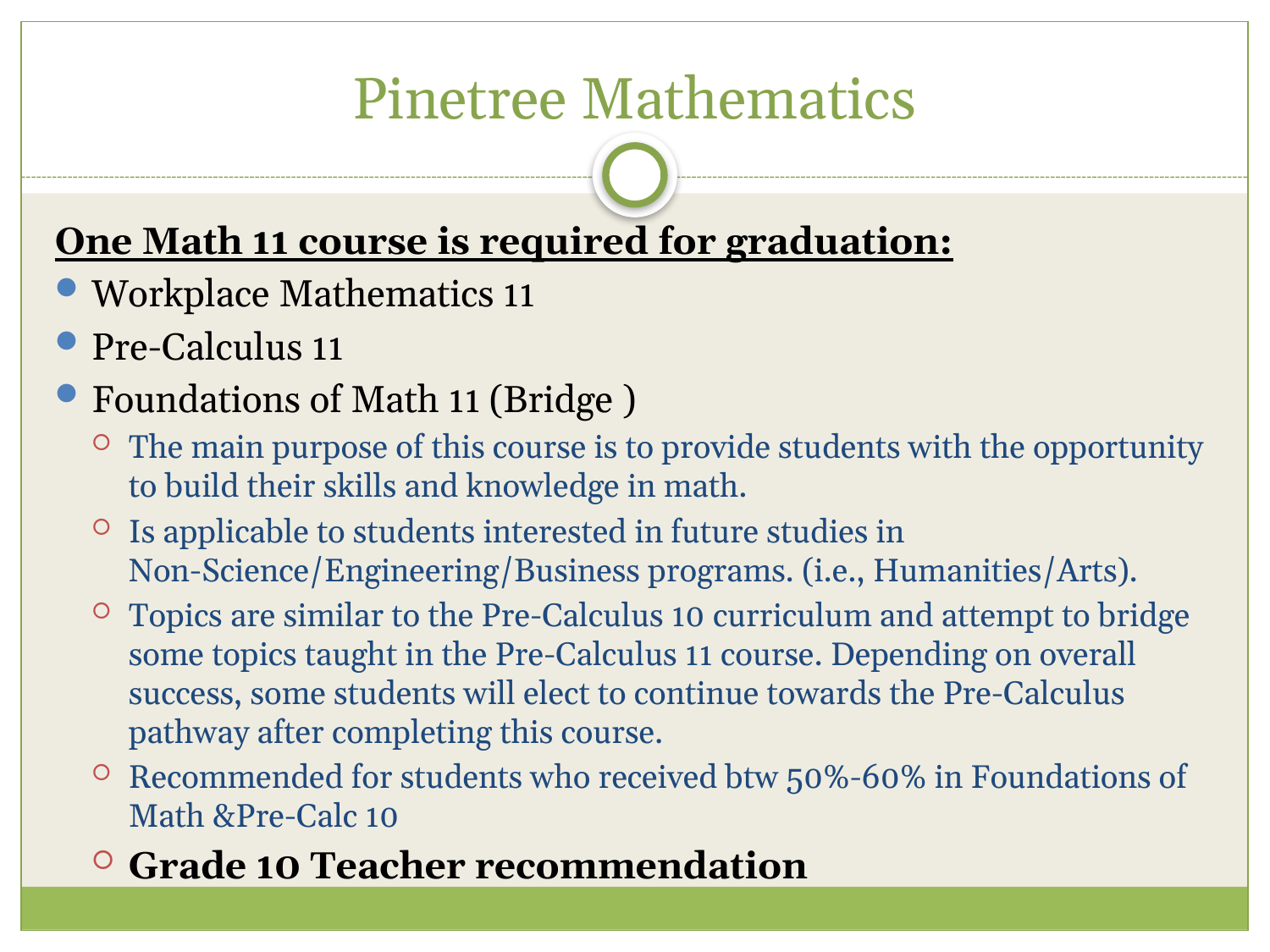

# Pinetree Mathematics
One Math 11 course is required for graduation:
Workplace Mathematics 11
Pre-Calculus 11
Foundations of Math 11 (Bridge )
The main purpose of this course is to provide students with the opportunity to build their skills and knowledge in math.
Is applicable to students interested in future studies in Non-Science/Engineering/Business programs. (i.e., Humanities/Arts).
Topics are similar to the Pre-Calculus 10 curriculum and attempt to bridge some topics taught in the Pre-Calculus 11 course. Depending on overall success, some students will elect to continue towards the Pre-Calculus pathway after completing this course.
Recommended for students who received btw 50%-60% in Foundations of Math &Pre-Calc 10
Grade 10 Teacher recommendation